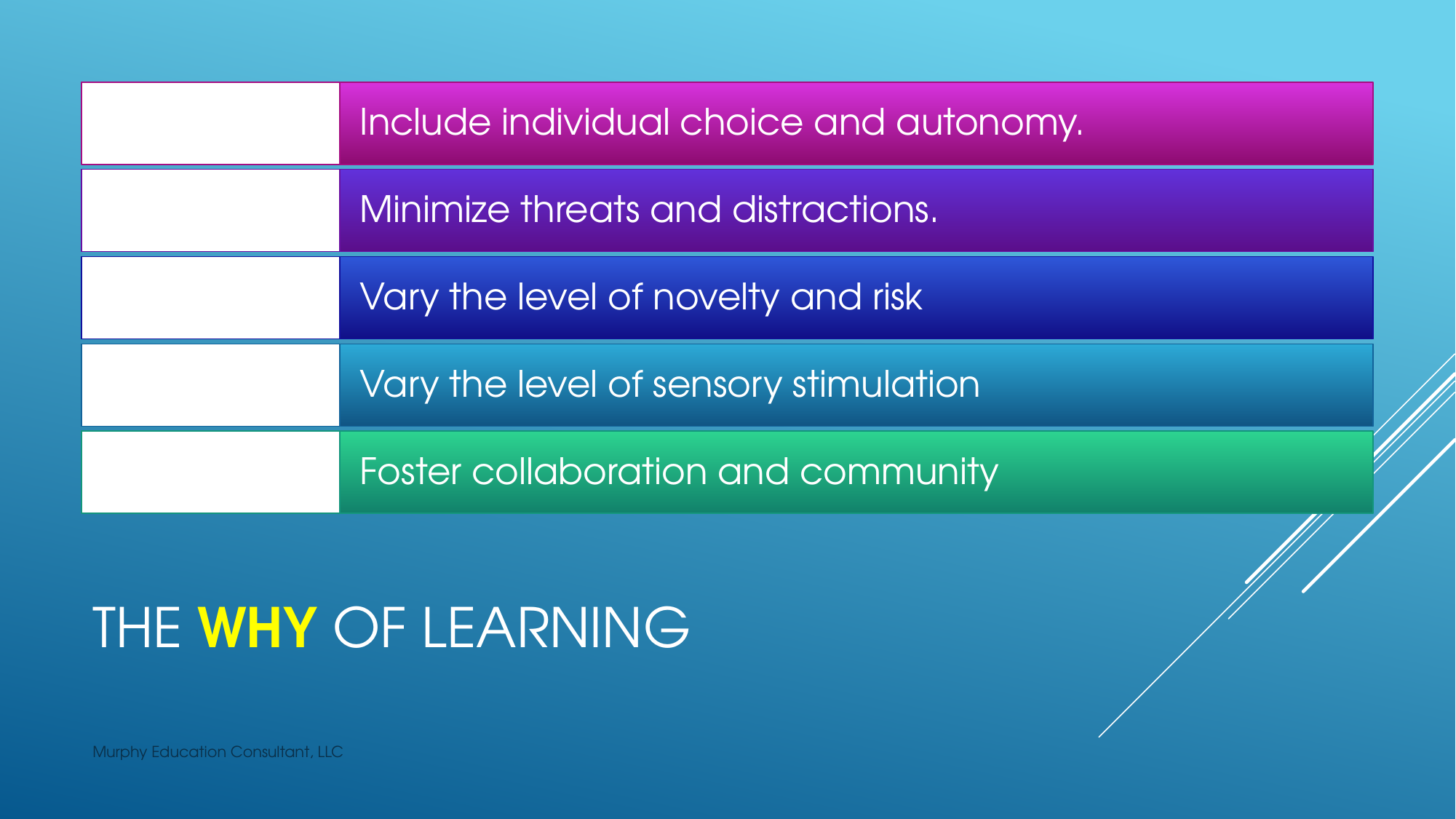

Include individual choice and autonomy.
Include
Minimize threats and distractions.
Minimize
Vary the level of novelty and risk
Vary
Vary the level of sensory stimulation
Vary
Foster collaboration and community
Foster
# The WHY of LEARNING
Murphy Education Consultant, LLC